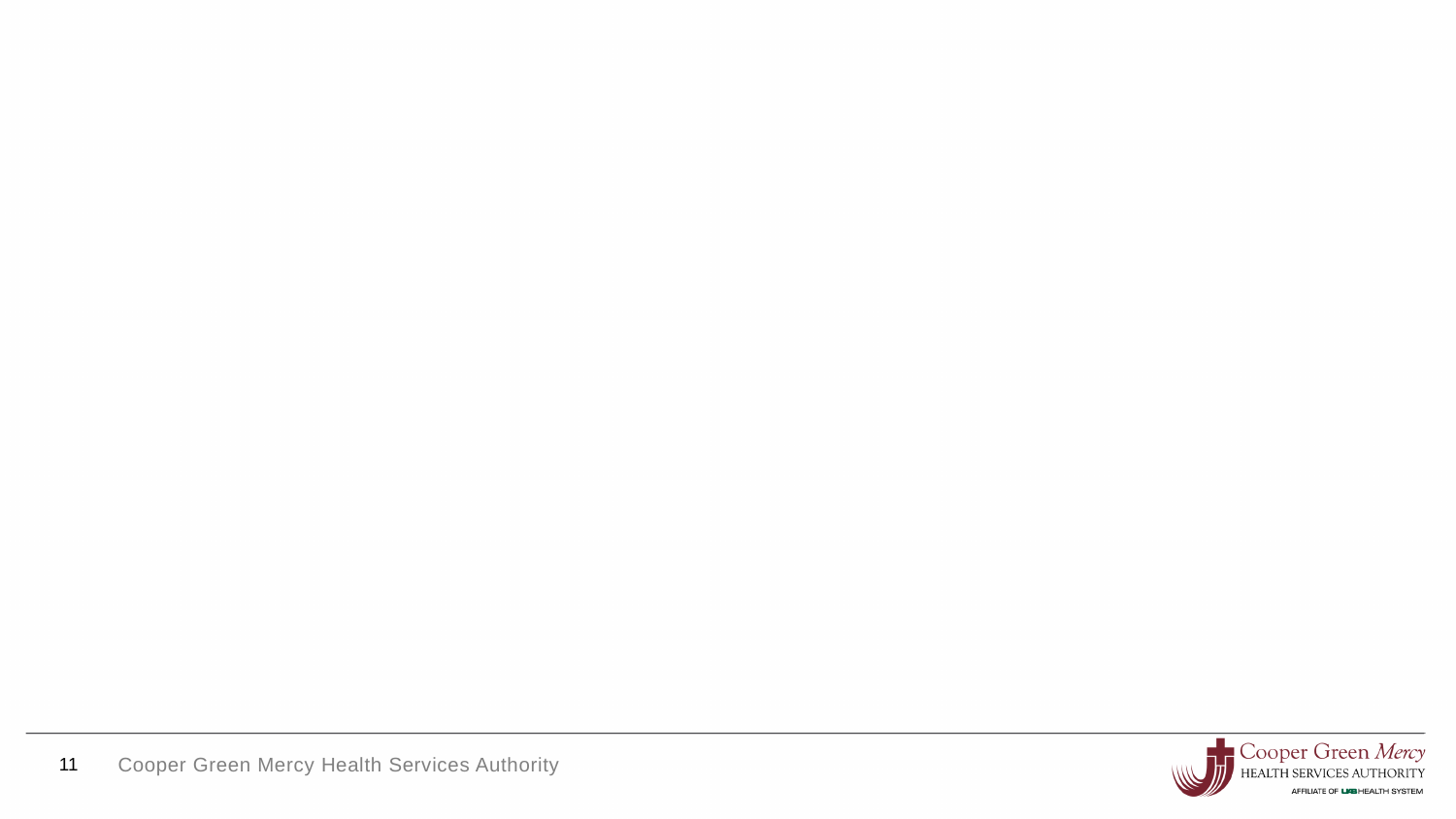

#

11
Cooper Green Mercy Health Services Authority